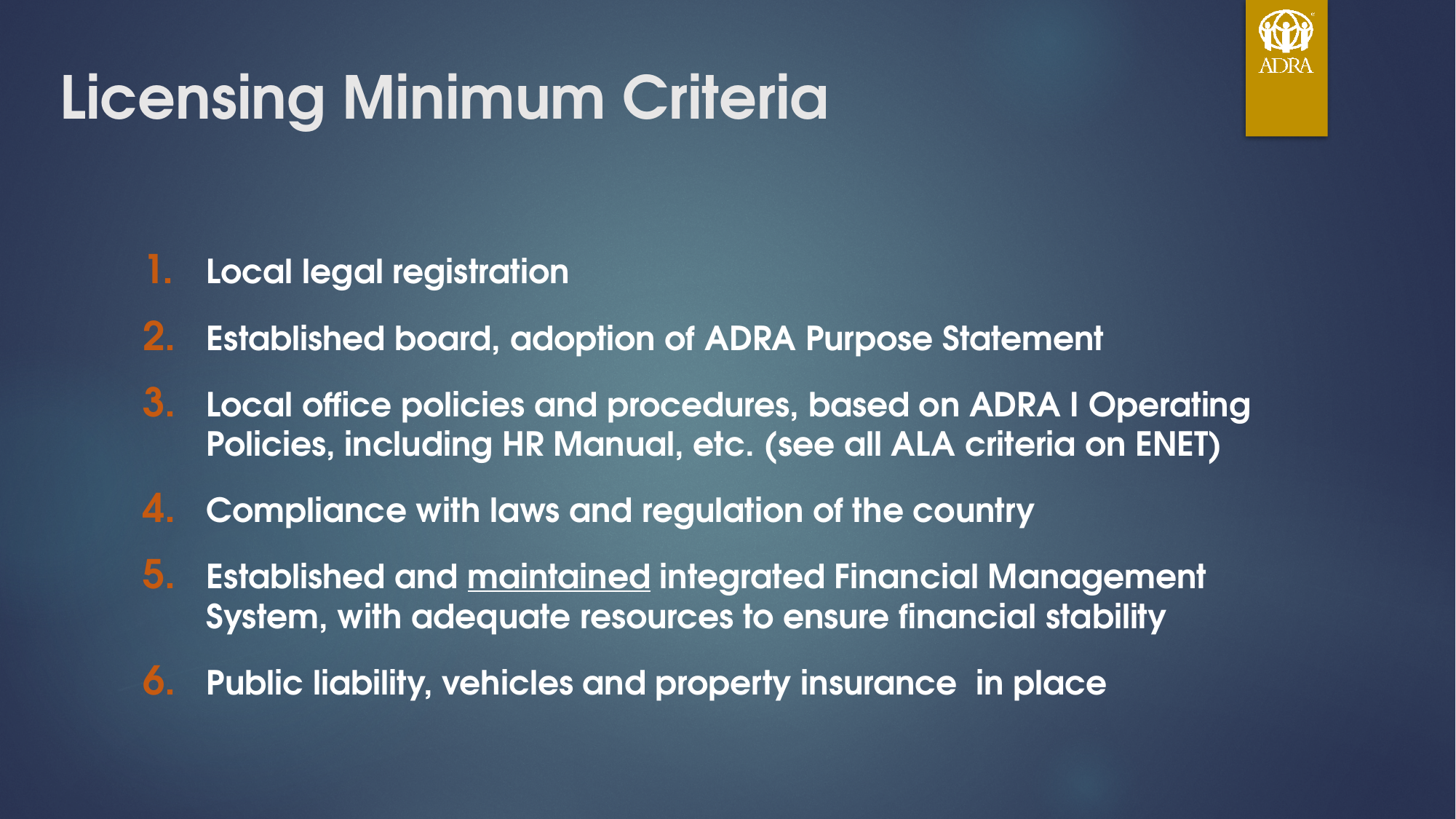

# Licensing Minimum Criteria
Local legal registration
Established board, adoption of ADRA Purpose Statement
Local office policies and procedures, based on ADRA I Operating Policies, including HR Manual, etc. (see all ALA criteria on ENET)
Compliance with laws and regulation of the country
Established and maintained integrated Financial Management System, with adequate resources to ensure financial stability
Public liability, vehicles and property insurance  in place